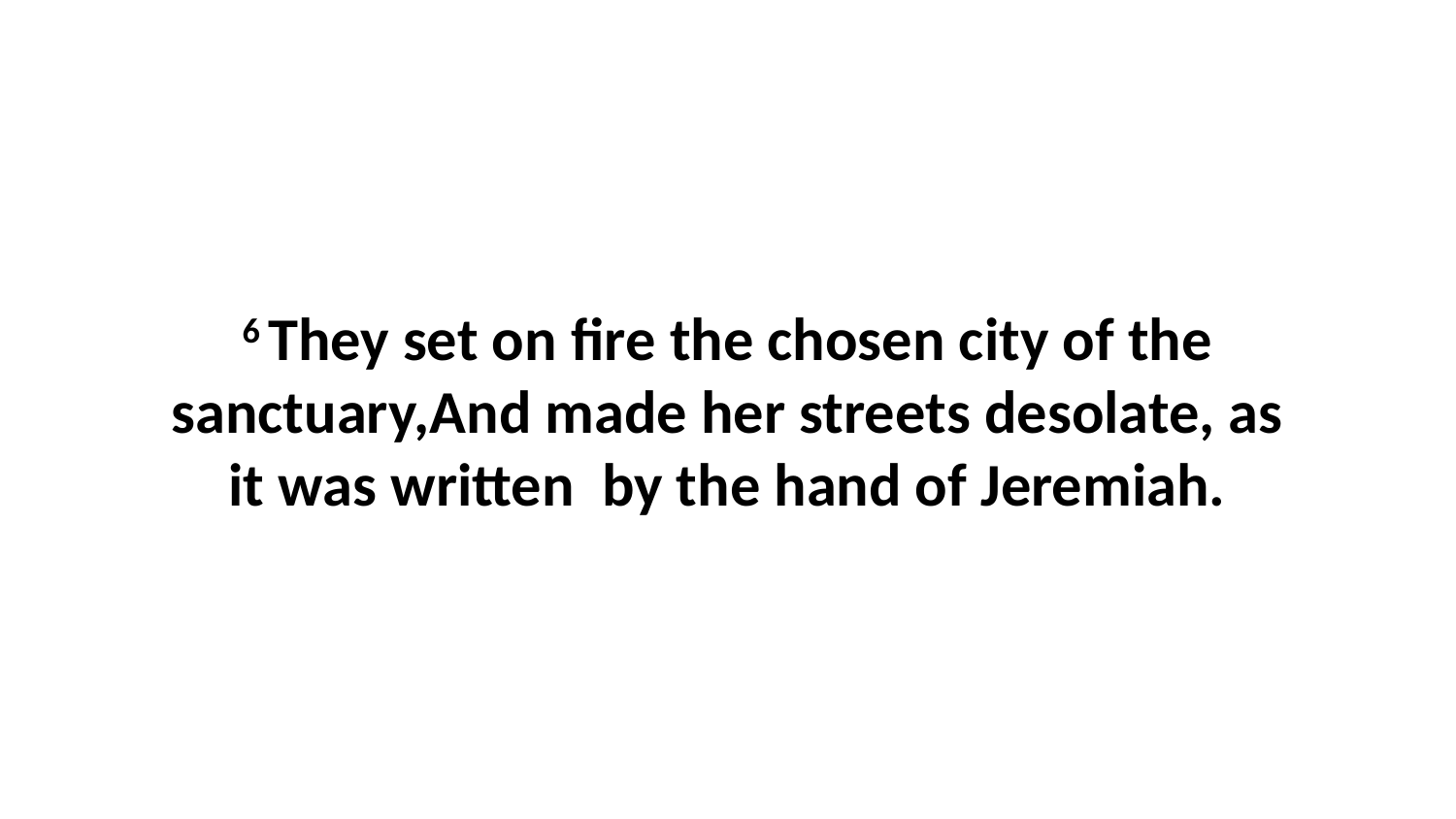

6 They set on fire the chosen city of the sanctuary,And made her streets desolate, as it was written  by the hand of Jeremiah.